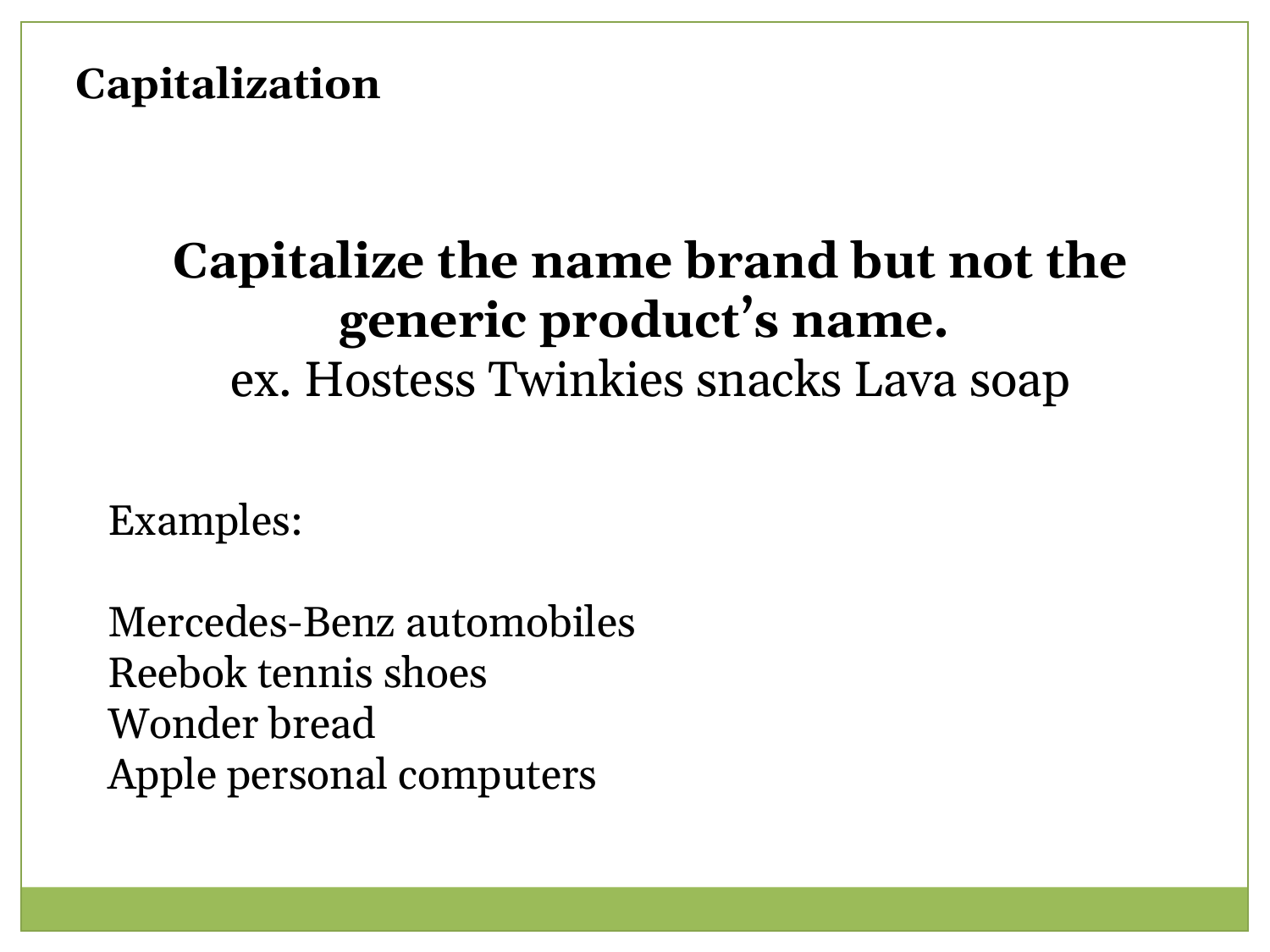

Capitalization
Capitalize the name brand but not the generic product’s name.
ex. Hostess Twinkies snacks Lava soap
Examples:

Mercedes-Benz automobiles
Reebok tennis shoes
Wonder bread
Apple personal computers